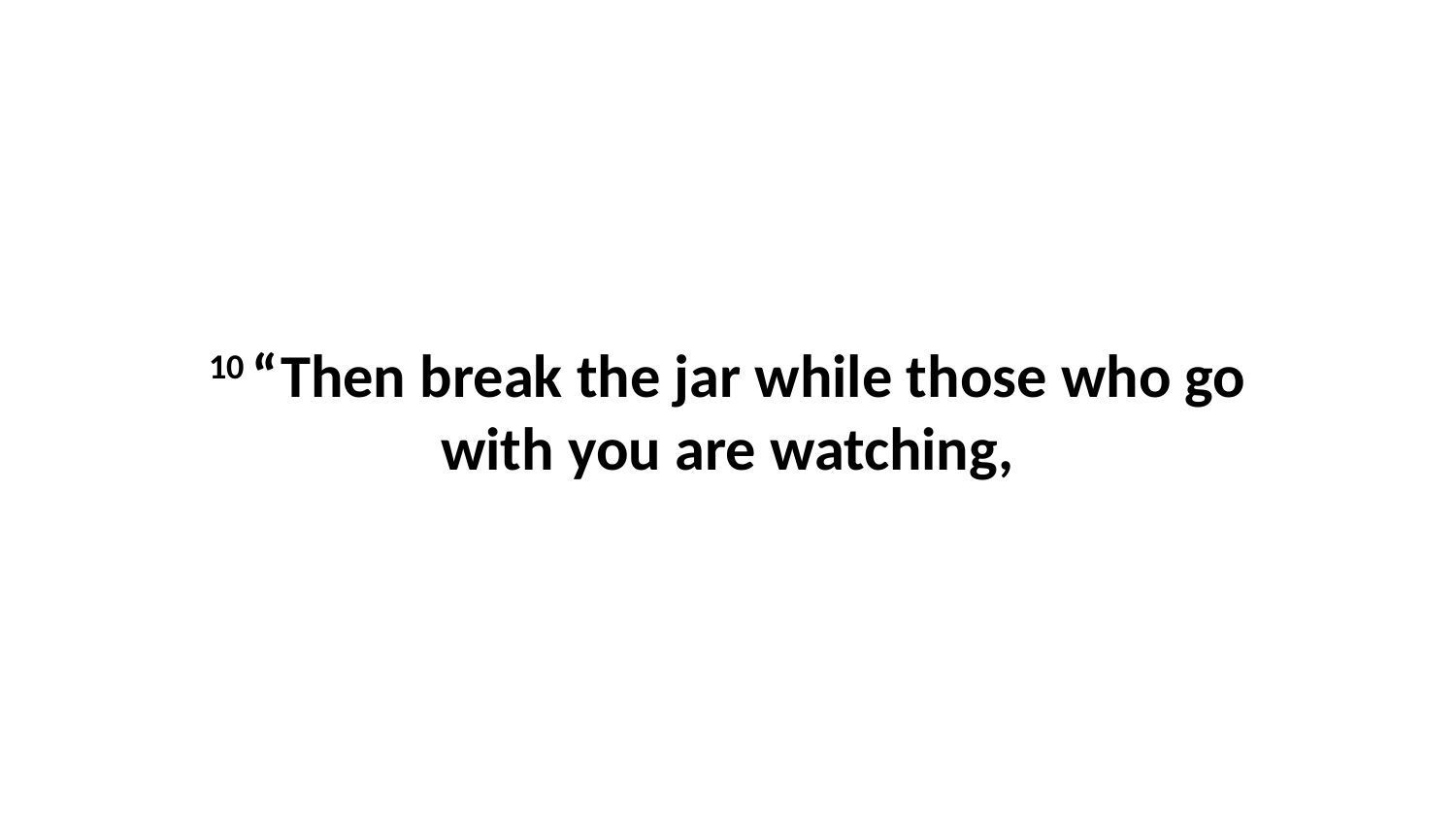

10 “Then break the jar while those who go with you are watching,